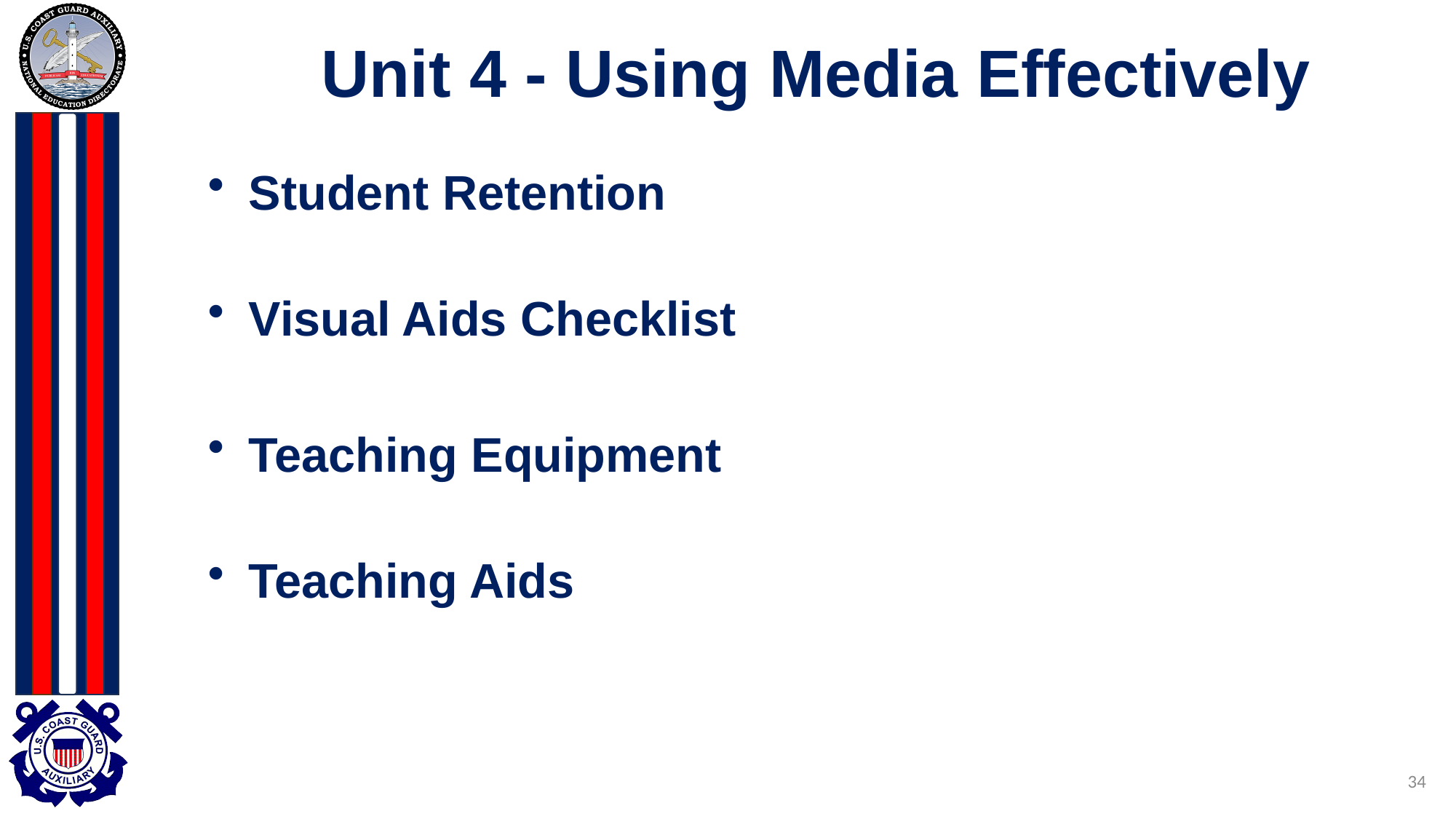

# Unit 4 - Using Media Effectively
Student Retention
Visual Aids Checklist

Teaching Equipment
Teaching Aids
34